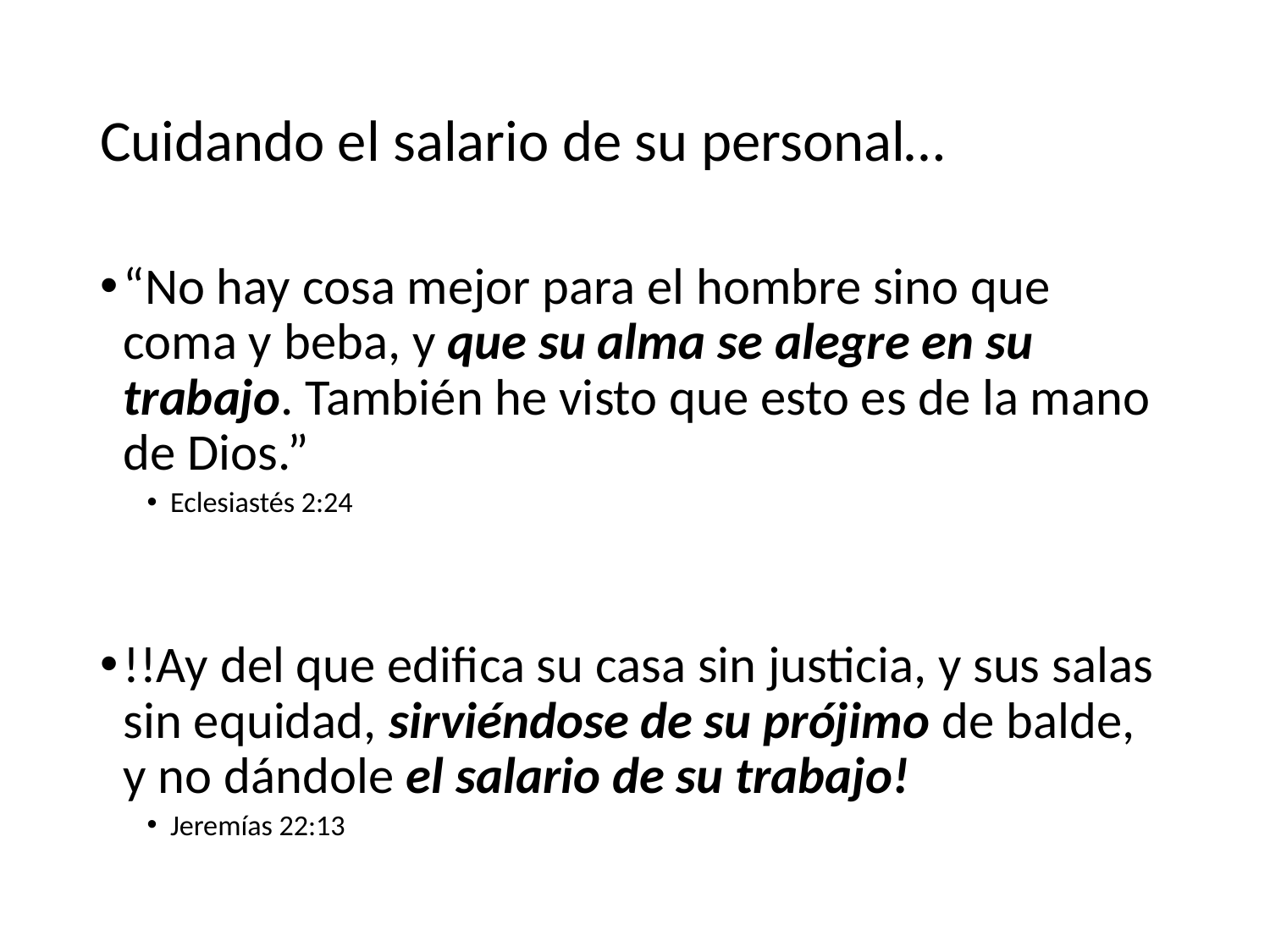

# Cuidando el salario de su personal…
“No hay cosa mejor para el hombre sino que coma y beba, y que su alma se alegre en su trabajo. También he visto que esto es de la mano de Dios.”
Eclesiastés 2:24

!!Ay del que edifica su casa sin justicia, y sus salas sin equidad, sirviéndose de su prójimo de balde, y no dándole el salario de su trabajo!
Jeremías 22:13